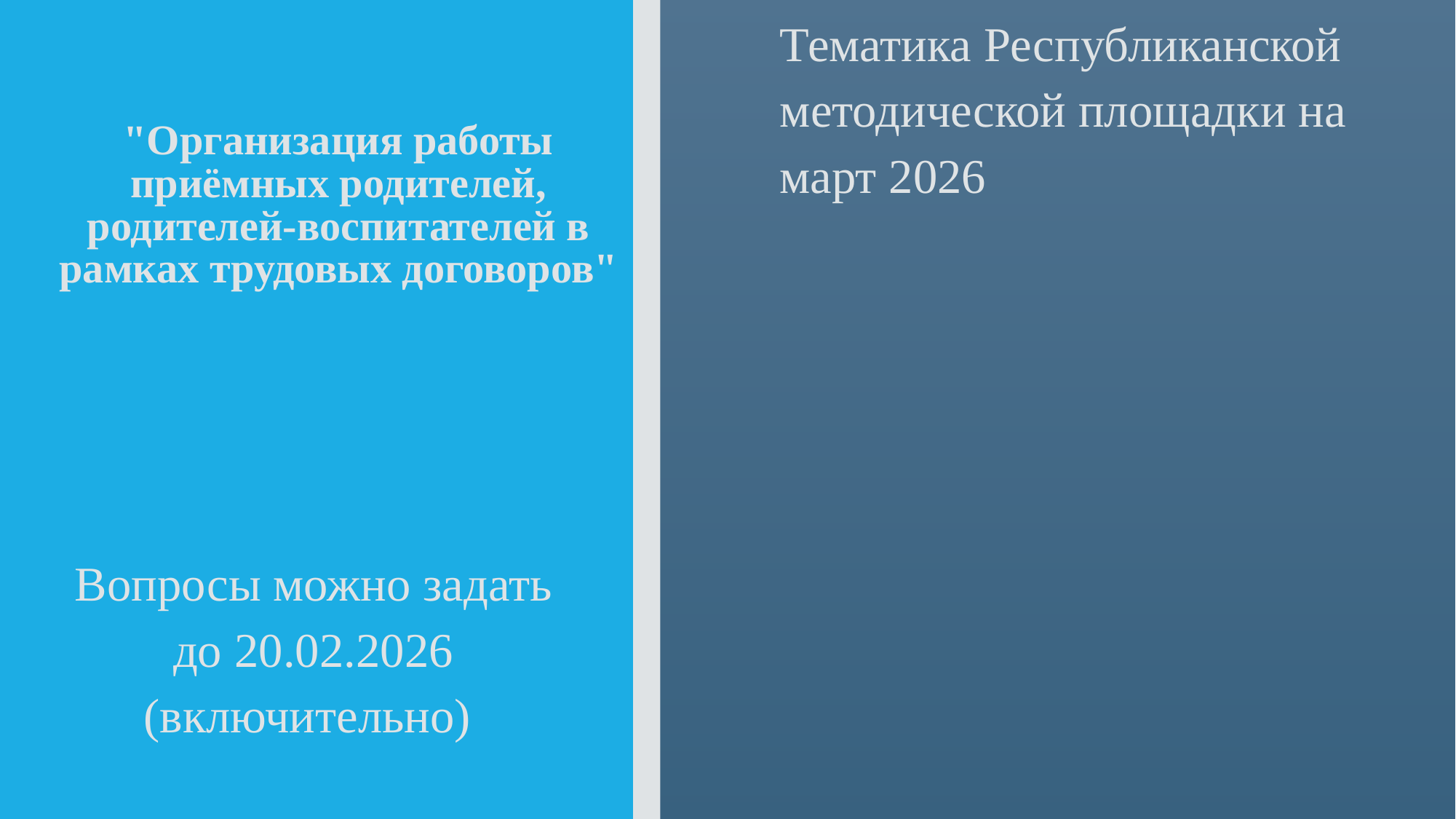

Тематика Республиканской методической площадки на март 2026
# "Организация работы приёмных родителей, родителей-воспитателей в рамках трудовых договоров"
Вопросы можно задать до 20.02.2026 (включительно)